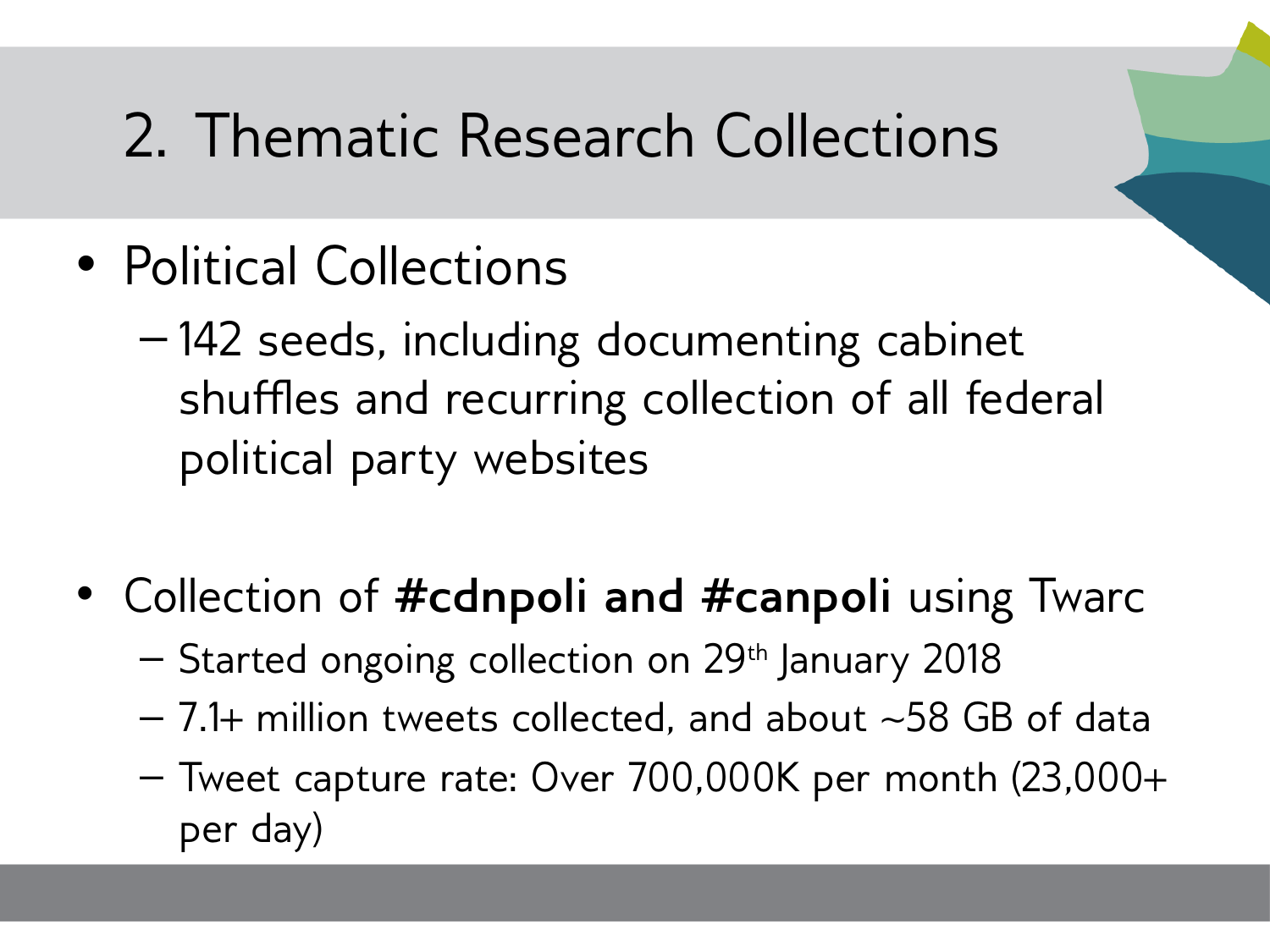

# Thematic Research Collections
Political Collections
142 seeds, including documenting cabinet shuffles and recurring collection of all federal political party websites

Collection of #cdnpoli and #canpoli using Twarc
Started ongoing collection on 29th January 2018
7.1+ million tweets collected, and about ~58 GB of data
Tweet capture rate: Over 700,000K per month (23,000+ per day)